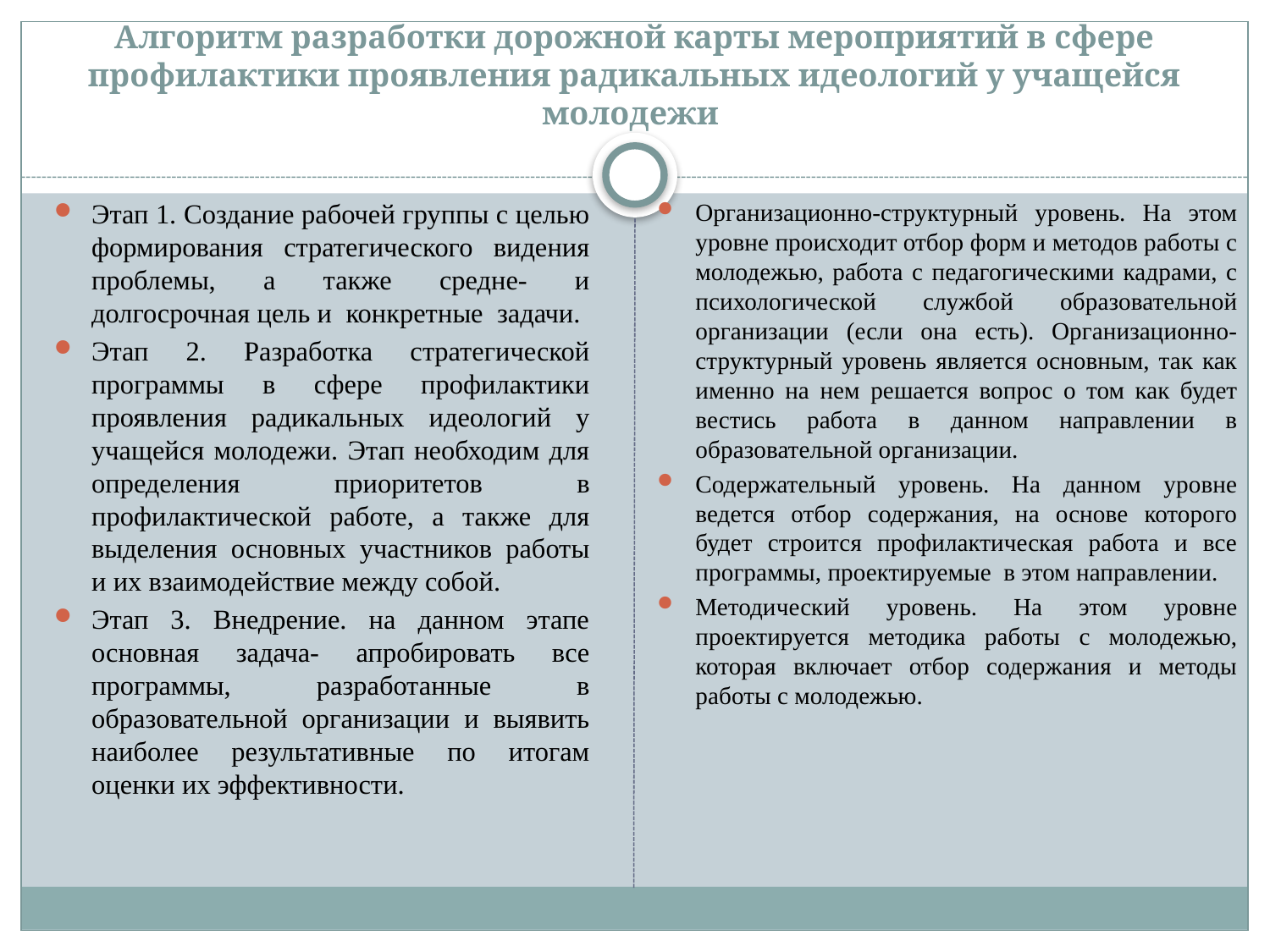

# Алгоритм разработки дорожной карты мероприятий в сфере профилактики проявления радикальных идеологий у учащейся молодежи
Этап 1. Создание рабочей группы с целью формирования стратегического видения проблемы, а также средне- и долгосрочная цель и  конкретные  задачи.
Этап 2. Разработка стратегической программы в сфере профилактики проявления радикальных идеологий у учащейся молодежи. Этап необходим для определения приоритетов в профилактической работе, а также для выделения основных участников работы и их взаимодействие между собой.
Этап 3. Внедрение. на данном этапе основная задача- апробировать все программы, разработанные в образовательной организации и выявить наиболее результативные по итогам оценки их эффективности.

Организационно-структурный уровень. На этом уровне происходит отбор форм и методов работы с молодежью, работа с педагогическими кадрами, с психологической службой образовательной организации (если она есть). Организационно-структурный уровень является основным, так как именно на нем решается вопрос о том как будет вестись работа в данном направлении в образовательной организации.
Содержательный уровень. На данном уровне ведется отбор содержания, на основе которого будет строится профилактическая работа и все программы, проектируемые  в этом направлении.
Методический уровень. На этом уровне проектируется методика работы с молодежью, которая включает отбор содержания и методы работы с молодежью.